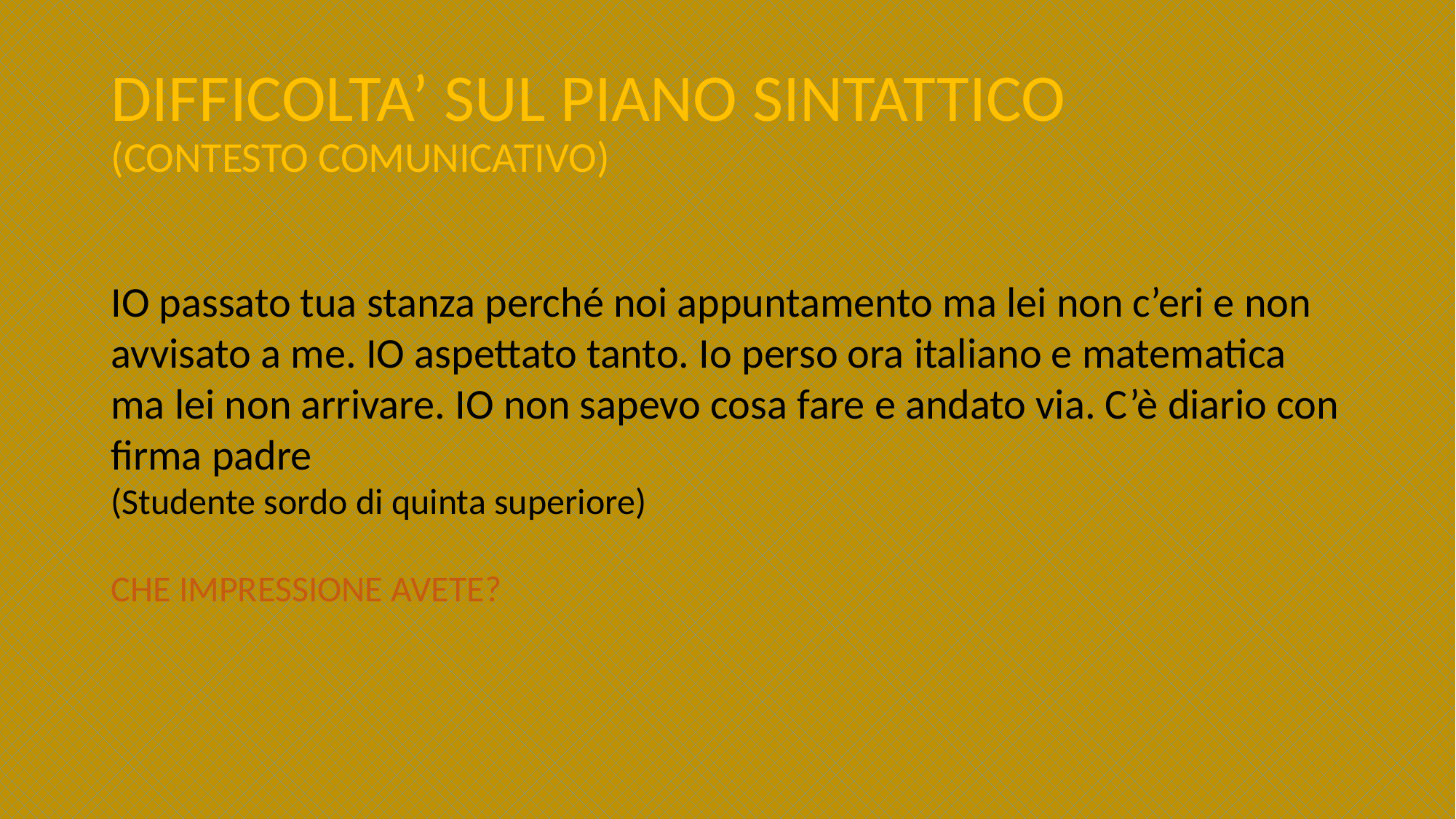

# DIFFICOLTA’ SUL PIANO SINTATTICO (contesto comunicativo)

IO passato tua stanza perché noi appuntamento ma lei non c’eri e non avvisato a me. IO aspettato tanto. Io perso ora italiano e matematica ma lei non arrivare. IO non sapevo cosa fare e andato via. C’è diario con firma padre
(Studente sordo di quinta superiore)

CHE IMPRESSIONE AVETE?